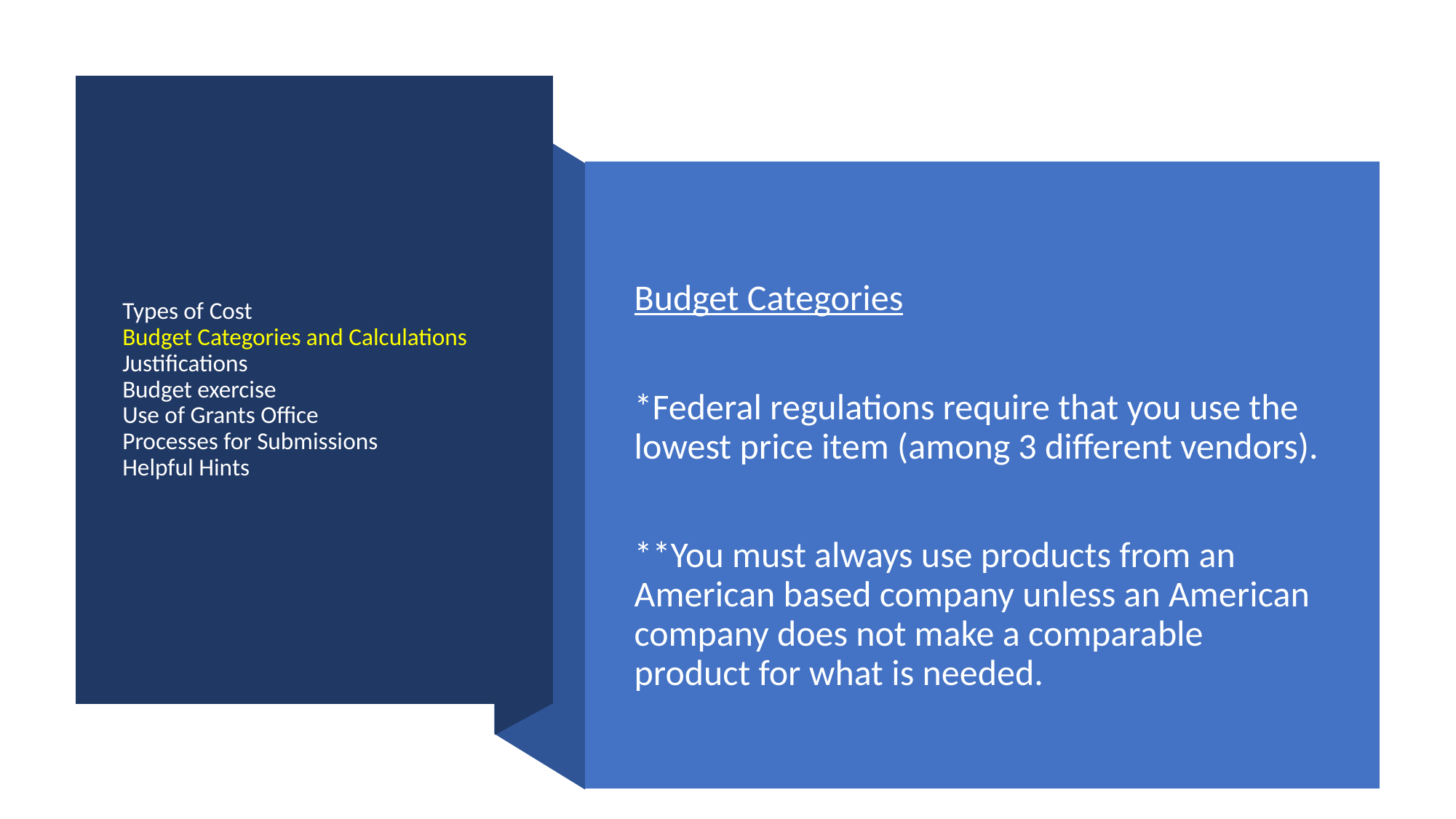

# Types of Cost Budget Categories and Calculations Justifications Budget exercise Use of Grants Office Processes for Submissions Helpful Hints

Budget Categories

*Federal regulations require that you use the lowest price item (among 3 different vendors).

**You must always use products from an American based company unless an American company does not make a comparable product for what is needed.